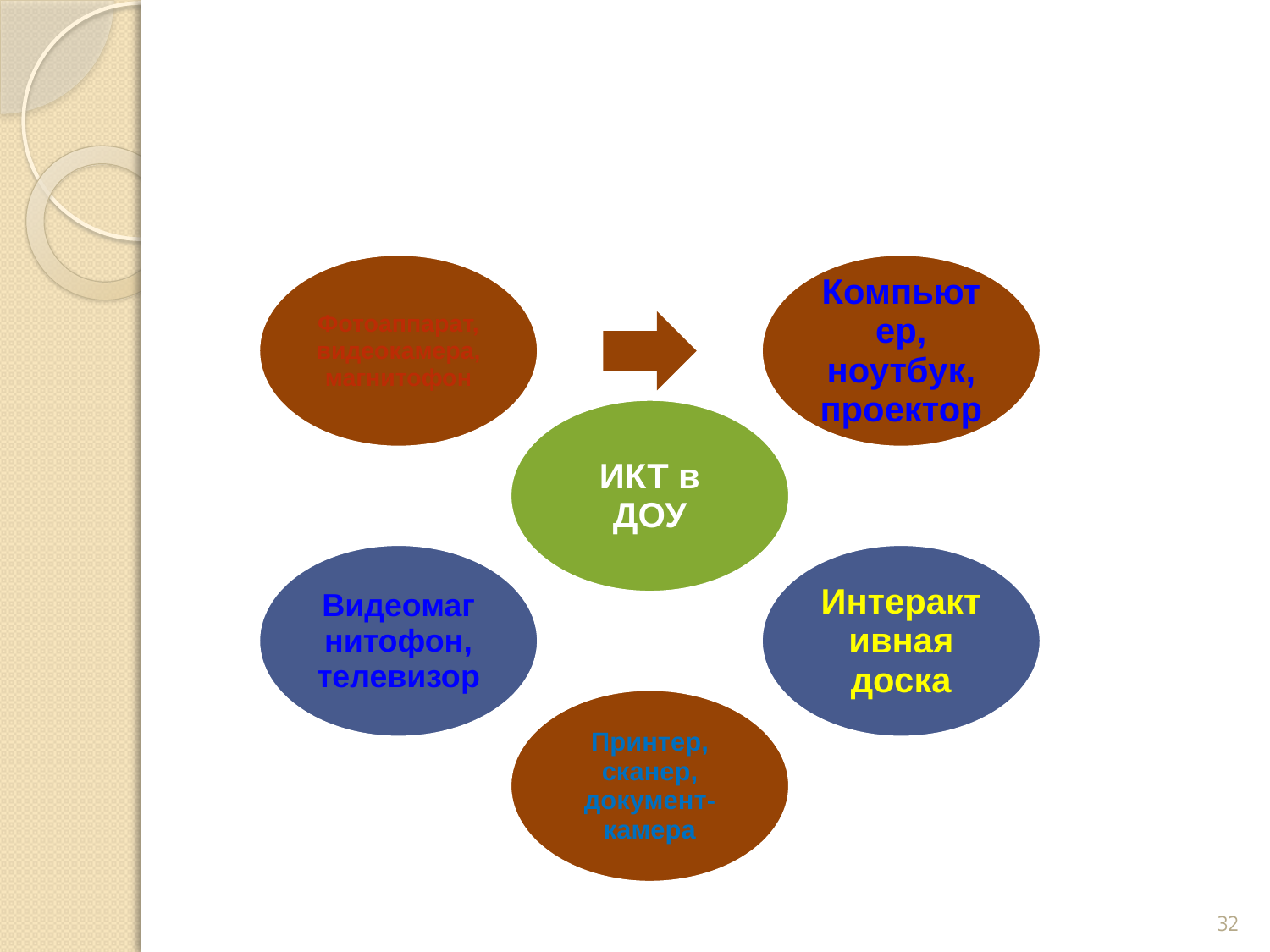

#
ИКТ в ДОУ
Интерактивная доска
Принтер, сканер, документ-камера
Фотоаппарат, видеокамера, магнитофон
Компьютер, ноутбук, проектор
Видеомагнитофон, телевизор
32